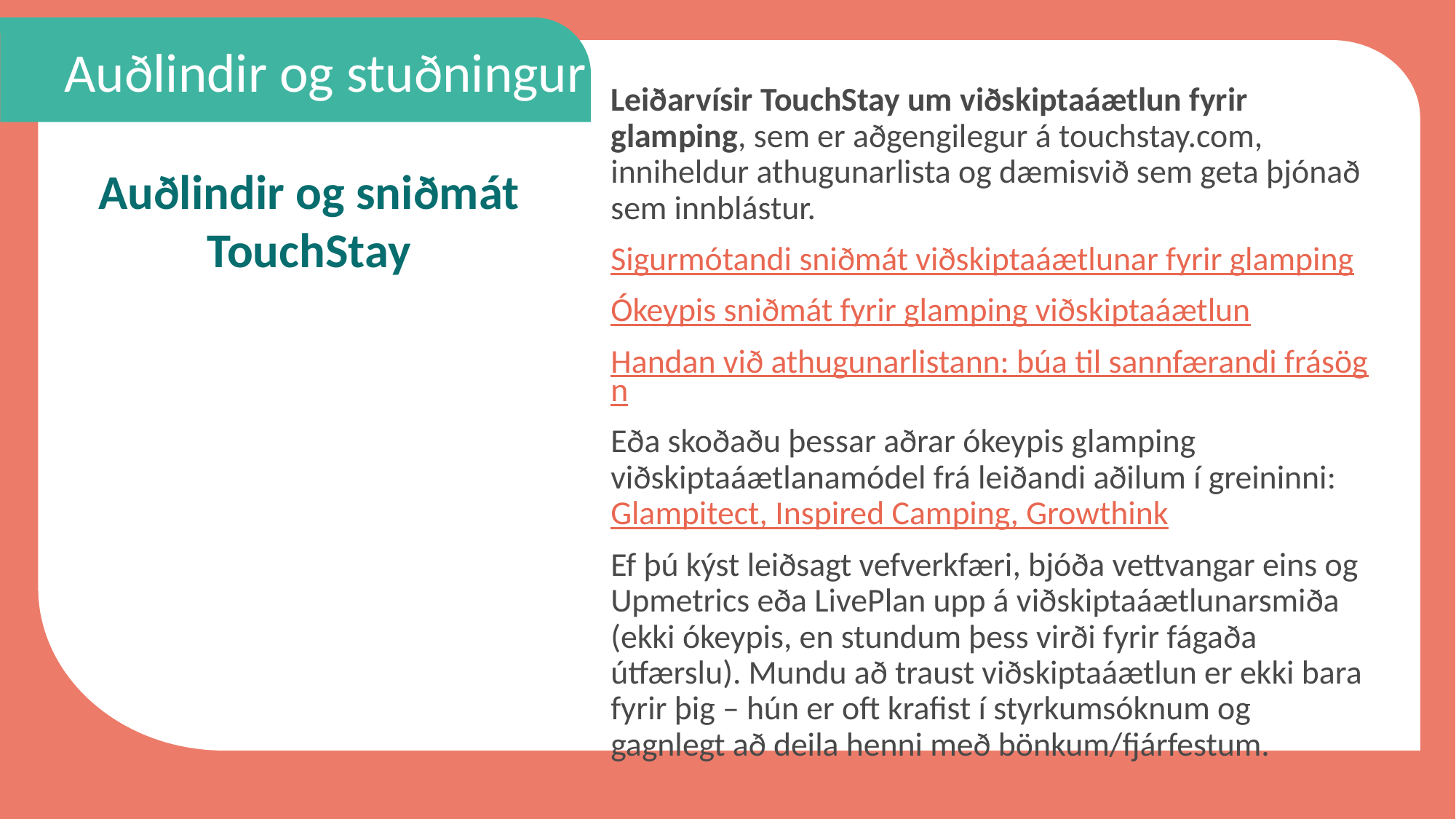

Auðlindir og stuðningur
Leiðarvísir TouchStay um viðskiptaáætlun fyrir glamping, sem er aðgengilegur á touchstay.com, inniheldur athugunarlista og dæmisvið sem geta þjónað sem innblástur.
Sigurmótandi sniðmát viðskiptaáætlunar fyrir glamping
Ókeypis sniðmát fyrir glamping viðskiptaáætlun
Handan við athugunarlistann: búa til sannfærandi frásögn
Eða skoðaðu þessar aðrar ókeypis glamping viðskiptaáætlanamódel frá leiðandi aðilum í greininni: Glampitect, Inspired Camping, Growthink
Ef þú kýst leiðsagt vefverkfæri, bjóða vettvangar eins og Upmetrics eða LivePlan upp á viðskiptaáætlunarsmiða (ekki ókeypis, en stundum þess virði fyrir fágaða útfærslu). Mundu að traust viðskiptaáætlun er ekki bara fyrir þig – hún er oft krafist í styrkumsóknum og gagnlegt að deila henni með bönkum/fjárfestum.
Auðlindir og sniðmát TouchStay